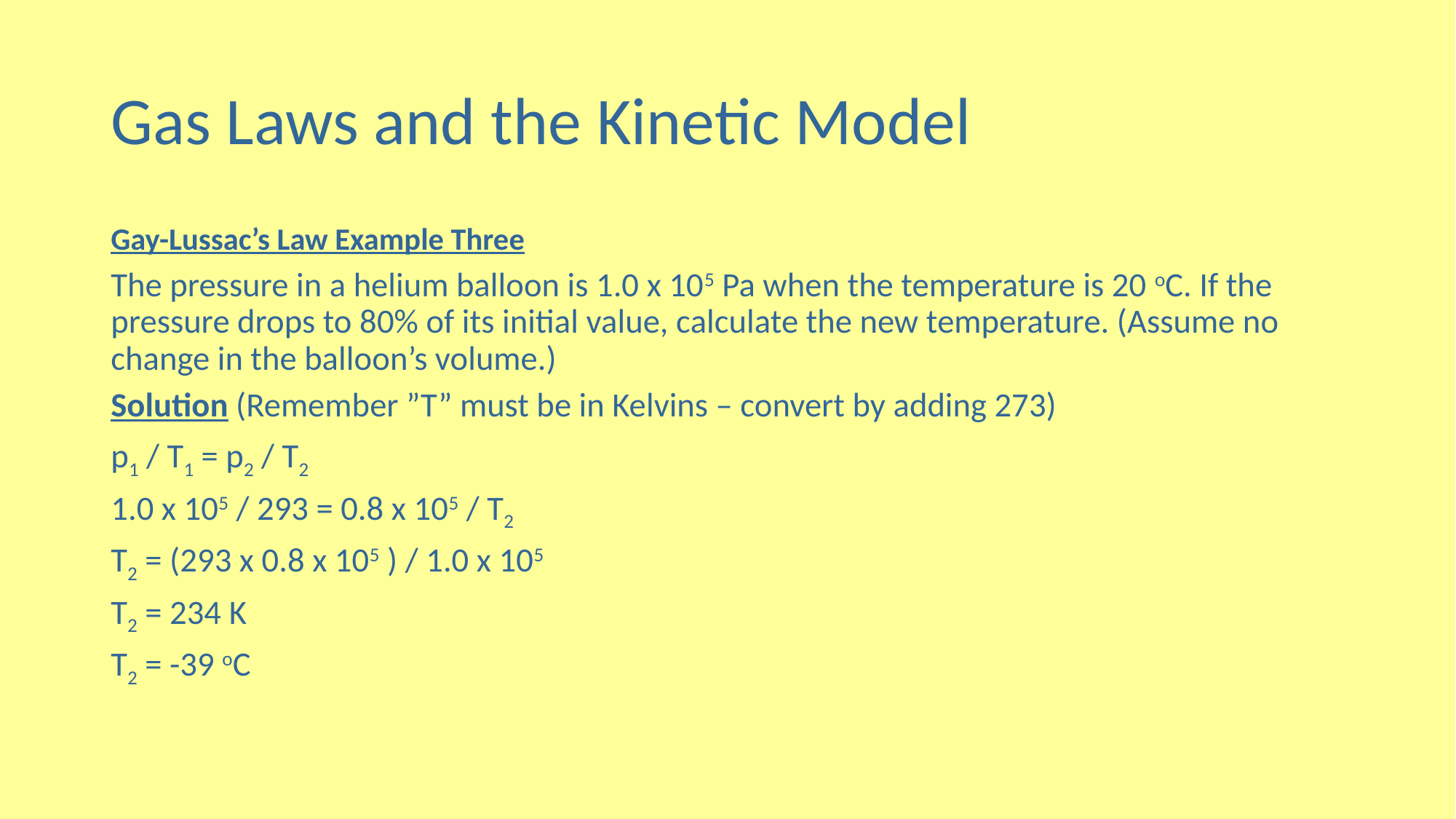

# Gas Laws and the Kinetic Model
Gay-Lussac’s Law Example Three
The pressure in a helium balloon is 1.0 x 105 Pa when the temperature is 20 oC. If the pressure drops to 80% of its initial value, calculate the new temperature. (Assume no change in the balloon’s volume.)
Solution (Remember ”T” must be in Kelvins – convert by adding 273)
p1 / T1 = p2 / T2
1.0 x 105 / 293 = 0.8 x 105 / T2
T2 = (293 x 0.8 x 105 ) / 1.0 x 105
T2 = 234 K
T2 = -39 oC